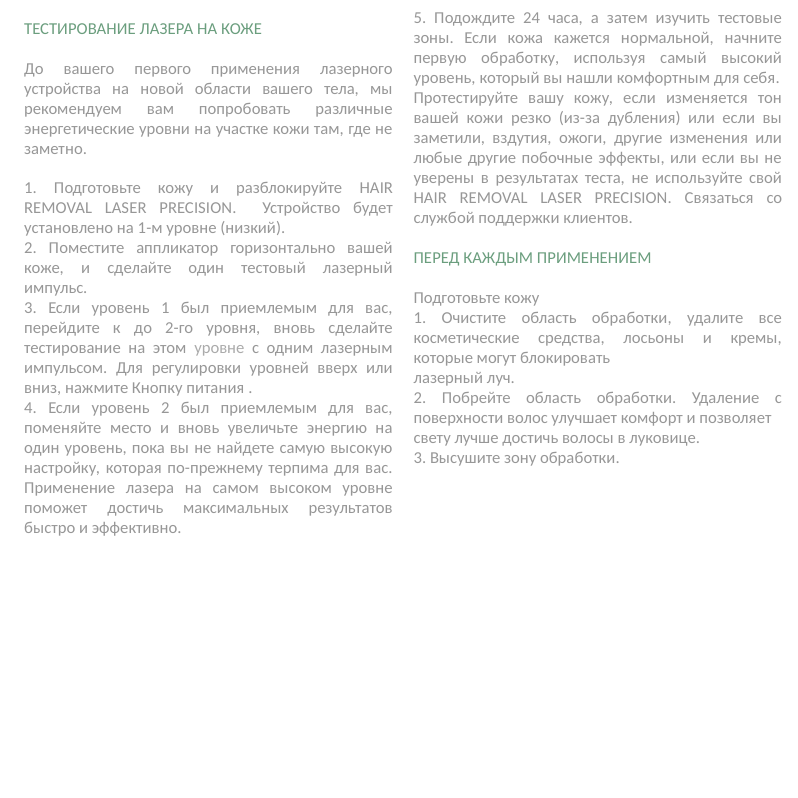

5. Подождите 24 часа, а затем изучить тестовые зоны. Если кожа кажется нормальной, начните первую обработку, используя самый высокий уровень, который вы нашли комфортным для себя.
Протестируйте вашу кожу, если изменяется тон вашей кожи резко (из-за дубления) или если вы заметили, вздутия, ожоги, другие изменения или любые другие побочные эффекты, или если вы не уверены в результатах теста, не используйте свой HAIR REMOVAL LASER PRECISION. Связаться со службой поддержки клиентов.

ПЕРЕД КАЖДЫМ ПРИМЕНЕНИЕМ

Подготовьте кожу
1. Очистите область обработки, удалите все косметические средства, лосьоны и кремы, которые могут блокировать
лазерный луч.
2. Побрейте область обработки. Удаление с поверхности волос улучшает комфорт и позволяет
свету лучше достичь волосы в луковице.
3. Высушите зону обработки.
ТЕСТИРОВАНИЕ ЛАЗЕРА НА КОЖЕ

До вашего первого применения лазерного устройства на новой области вашего тела, мы рекомендуем вам попробовать различные энергетические уровни на участке кожи там, где не заметно.

1. Подготовьте кожу и разблокируйте HAIR REMOVAL LASER PRECISION.  Устройство будет установлено на 1-м уровне (низкий).
2. Поместите аппликатор горизонтально вашей коже, и сделайте один тестовый лазерный импульс.
3. Если уровень 1 был приемлемым для вас, перейдите к до 2-го уровня, вновь сделайте тестирование на этом уровне с одним лазерным импульсом. Для регулировки уровней вверх или вниз, нажмите Кнопку питания .
4. Если уровень 2 был приемлемым для вас, поменяйте место и вновь увеличьте энергию на один уровень, пока вы не найдете самую высокую настройку, которая по-прежнему терпима для вас. Применение лазера на самом высоком уровне поможет достичь максимальных результатов быстро и эффективно.